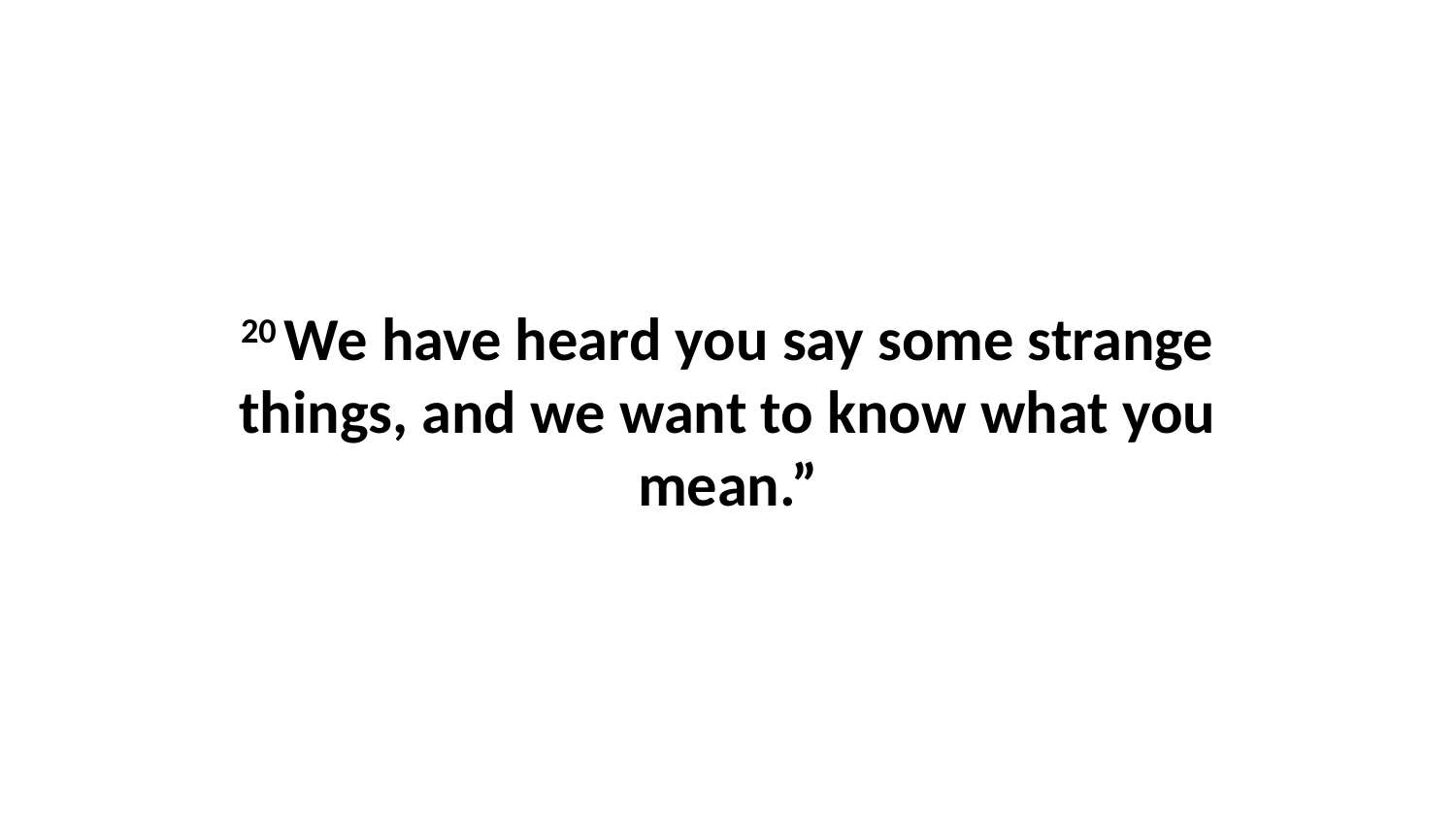

20 We have heard you say some strange things, and we want to know what you mean.”